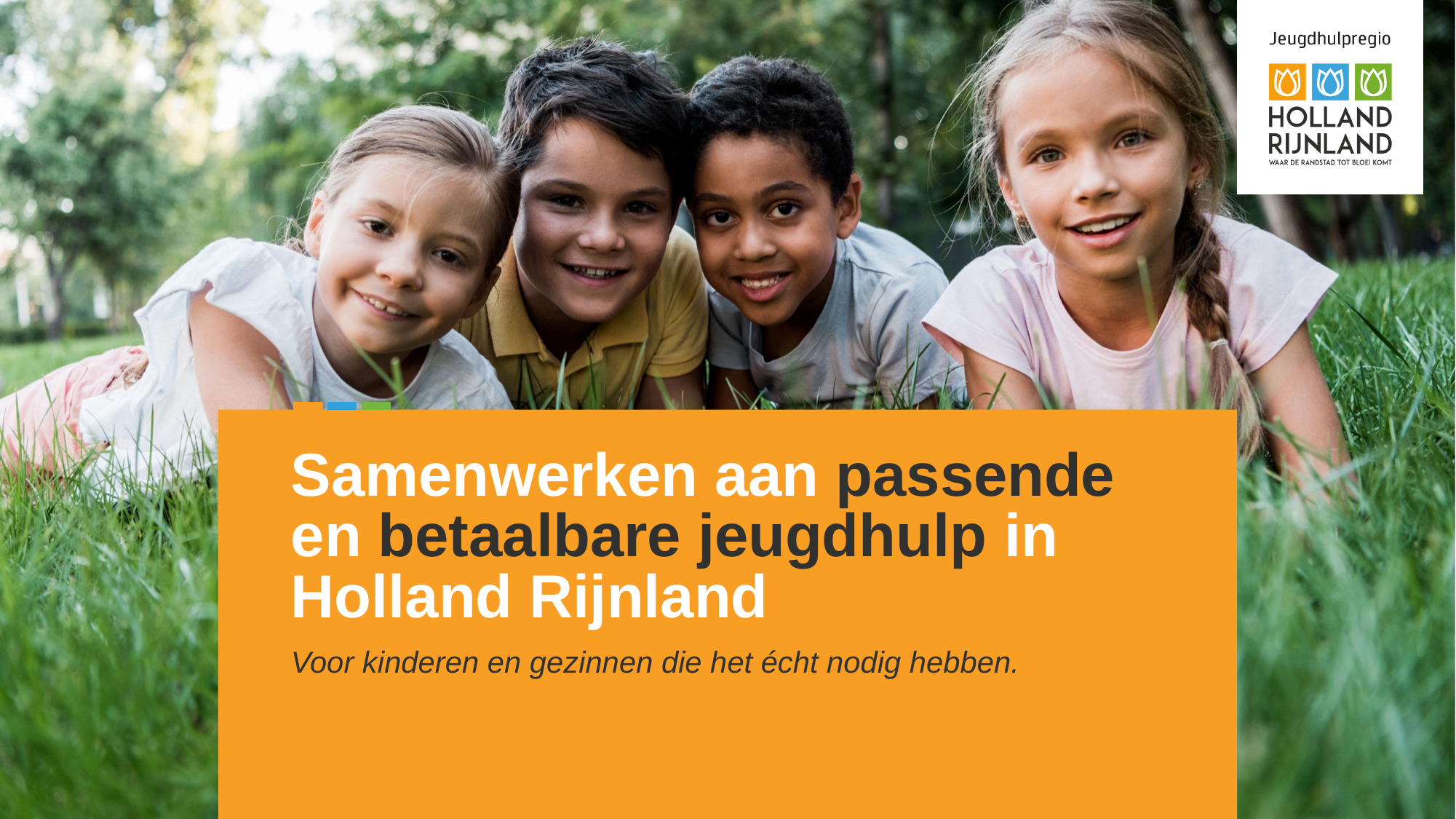

# Samenwerken aan passende en betaalbare jeugdhulp in Holland Rijnland
Voor kinderen en gezinnen die het écht nodig hebben.